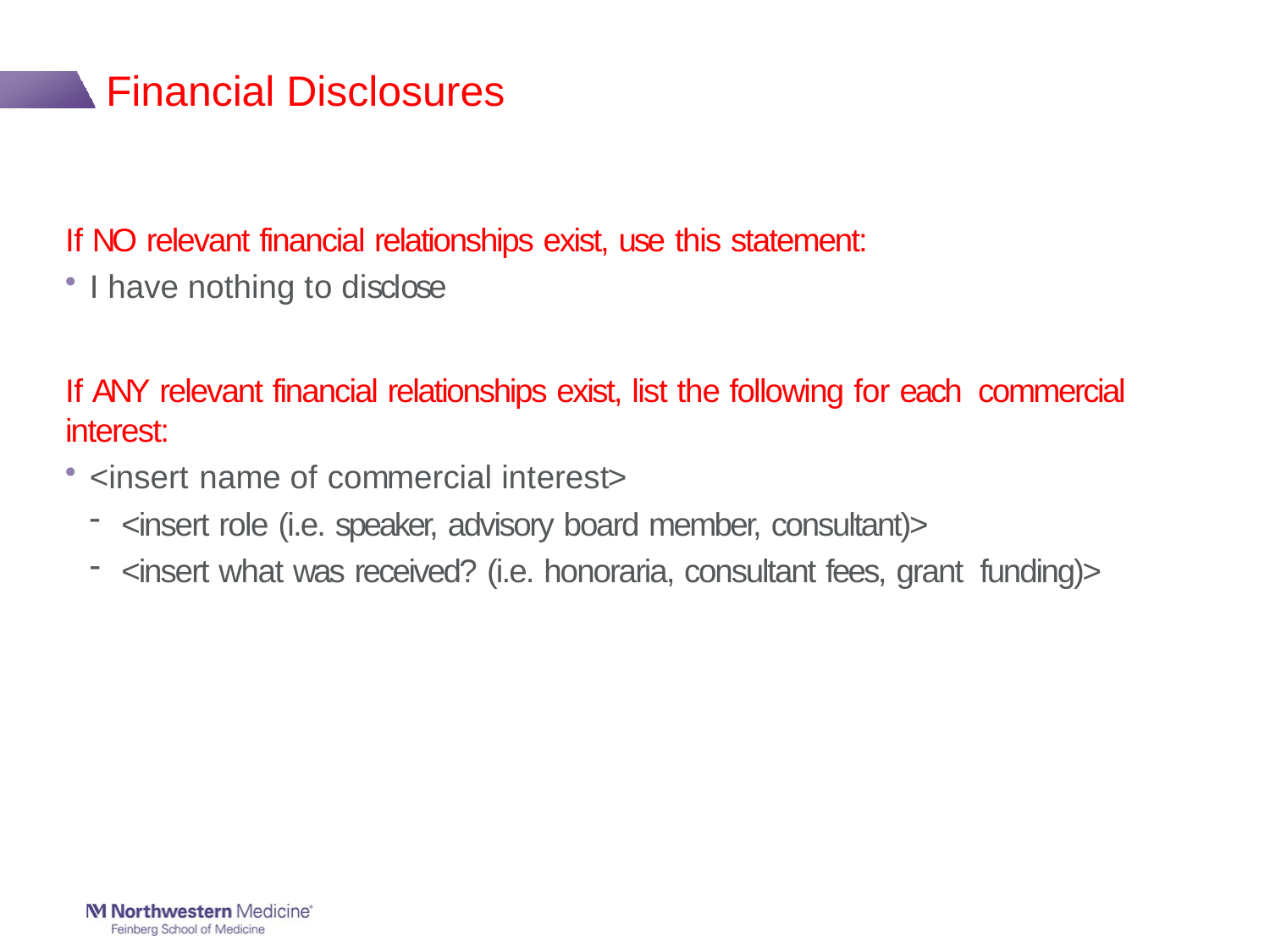

# Financial Disclosures
If NO relevant financial relationships exist, use this statement:
I have nothing to disclose

If ANY relevant financial relationships exist, list the following for each  commercial interest:
<insert name of commercial interest>
<insert role (i.e. speaker, advisory board member, consultant)>
<insert what was received? (i.e. honoraria, consultant fees, grant  funding)>